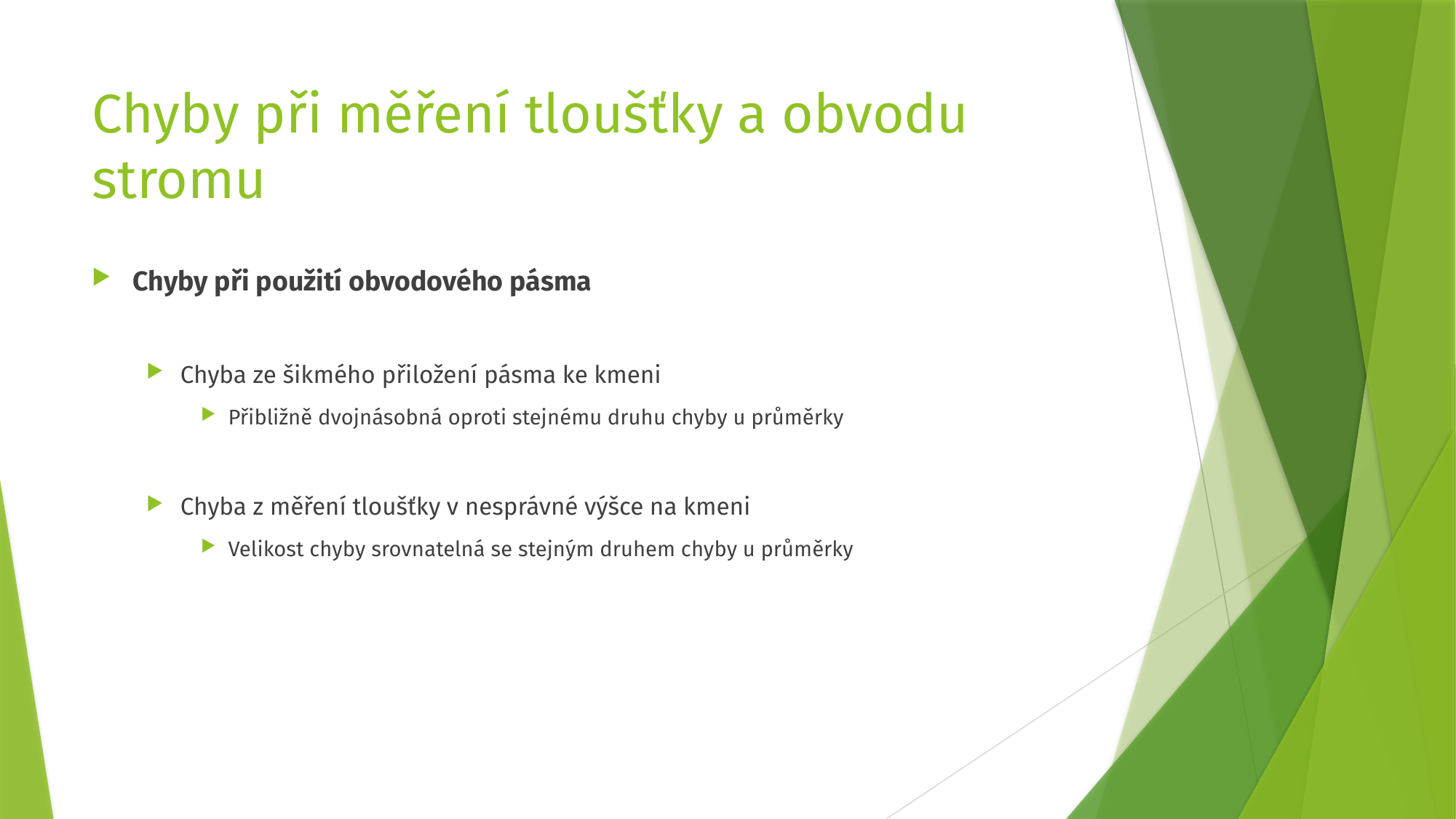

# Chyby při měření tloušťky a obvodu stromu
Chyby při použití obvodového pásma

Chyba ze šikmého přiložení pásma ke kmeni
Přibližně dvojnásobná oproti stejnému druhu chyby u průměrky

Chyba z měření tloušťky v nesprávné výšce na kmeni
Velikost chyby srovnatelná se stejným druhem chyby u průměrky